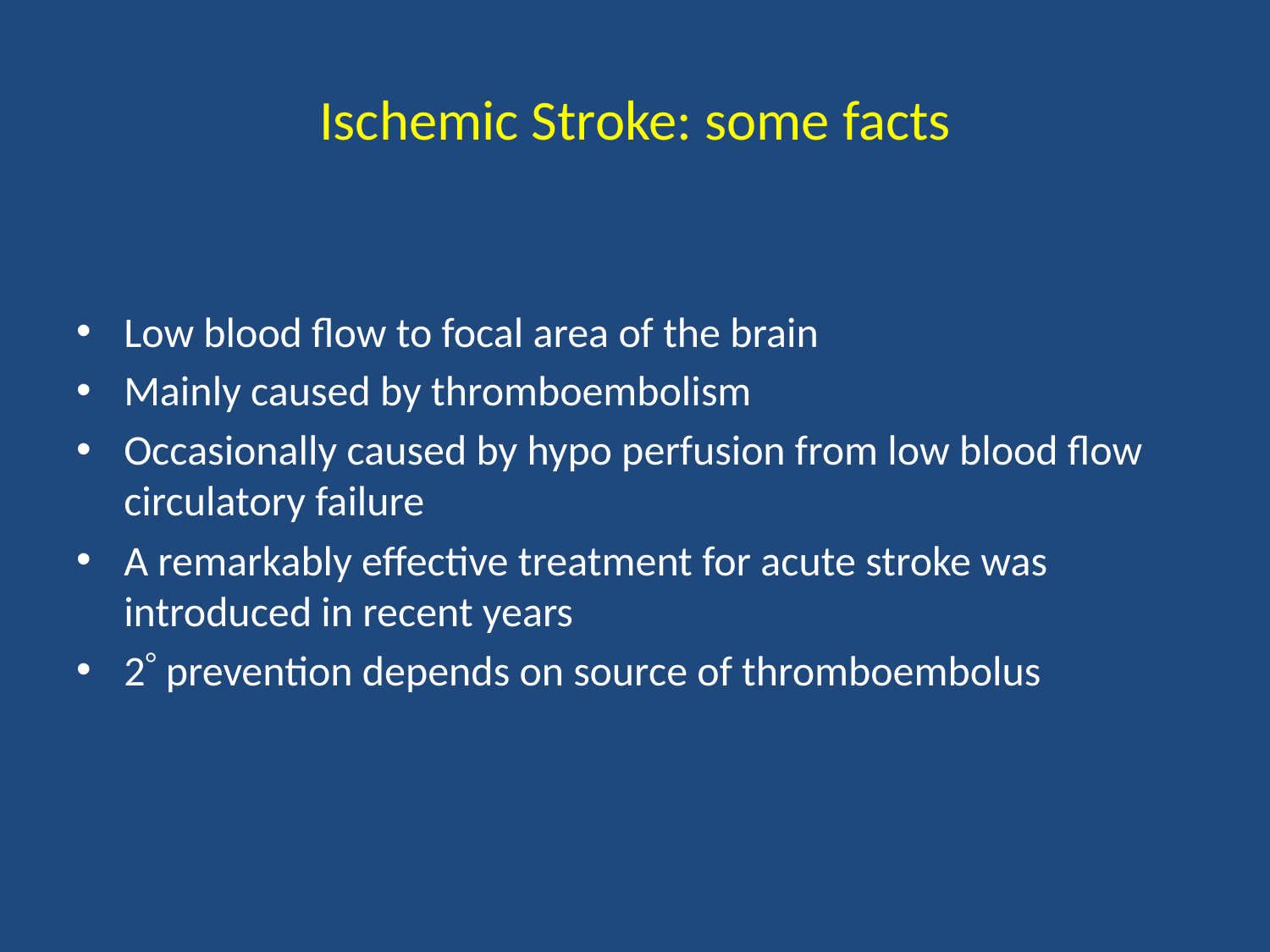

# Ischemic Stroke: some facts

Low blood flow to focal area of the brain
Mainly caused by thromboembolism
Occasionally caused by hypo perfusion from low blood flow circulatory failure
A remarkably effective treatment for acute stroke was introduced in recent years
2° prevention depends on source of thromboembolus